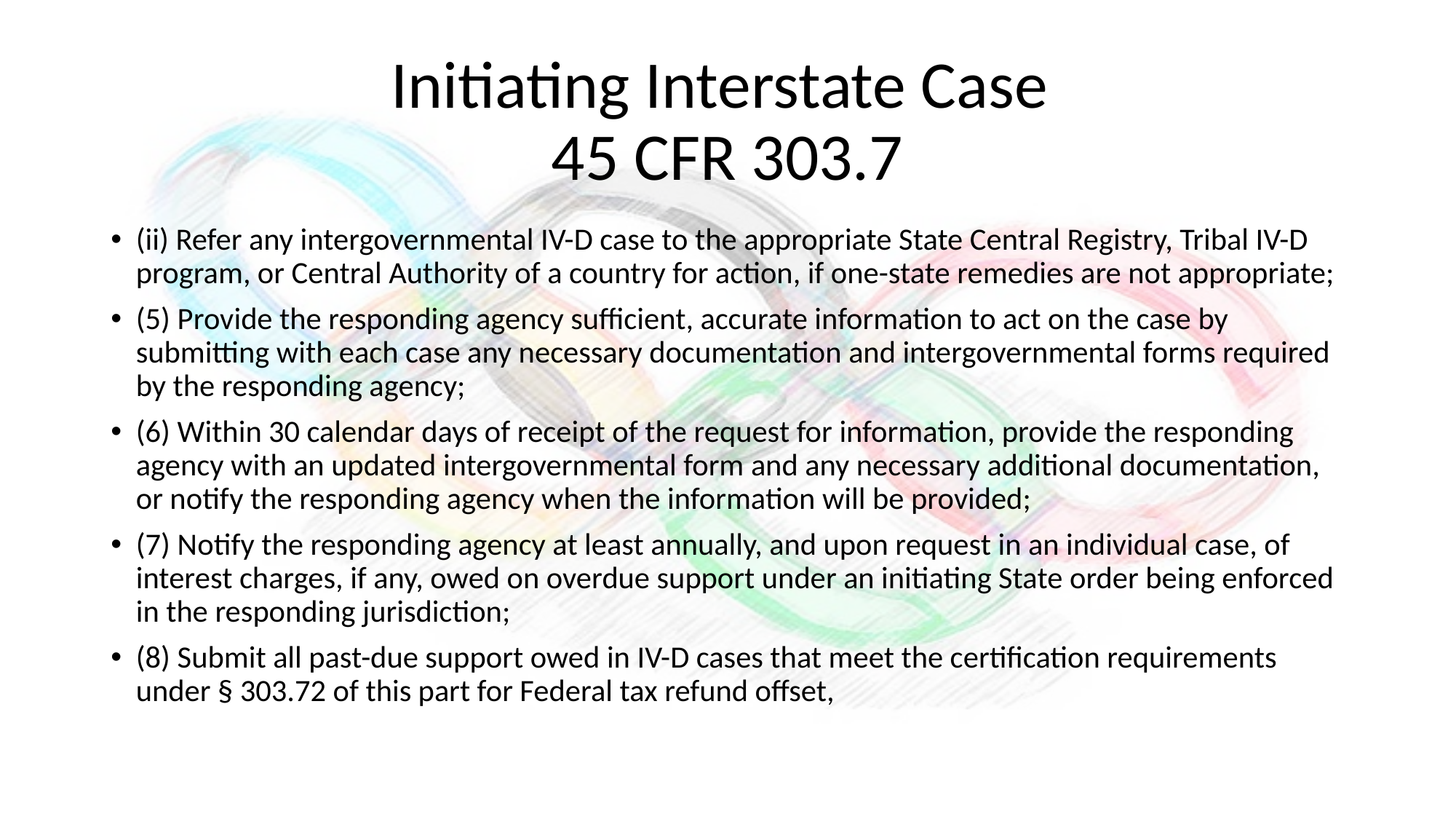

# Initiating Interstate Case 45 CFR 303.7
(ii) Refer any intergovernmental IV-D case to the appropriate State Central Registry, Tribal IV-D program, or Central Authority of a country for action, if one-state remedies are not appropriate;
(5) Provide the responding agency sufficient, accurate information to act on the case by submitting with each case any necessary documentation and intergovernmental forms required by the responding agency;
(6) Within 30 calendar days of receipt of the request for information, provide the responding agency with an updated intergovernmental form and any necessary additional documentation, or notify the responding agency when the information will be provided;
(7) Notify the responding agency at least annually, and upon request in an individual case, of interest charges, if any, owed on overdue support under an initiating State order being enforced in the responding jurisdiction;
(8) Submit all past-due support owed in IV-D cases that meet the certification requirements under § 303.72 of this part for Federal tax refund offset,